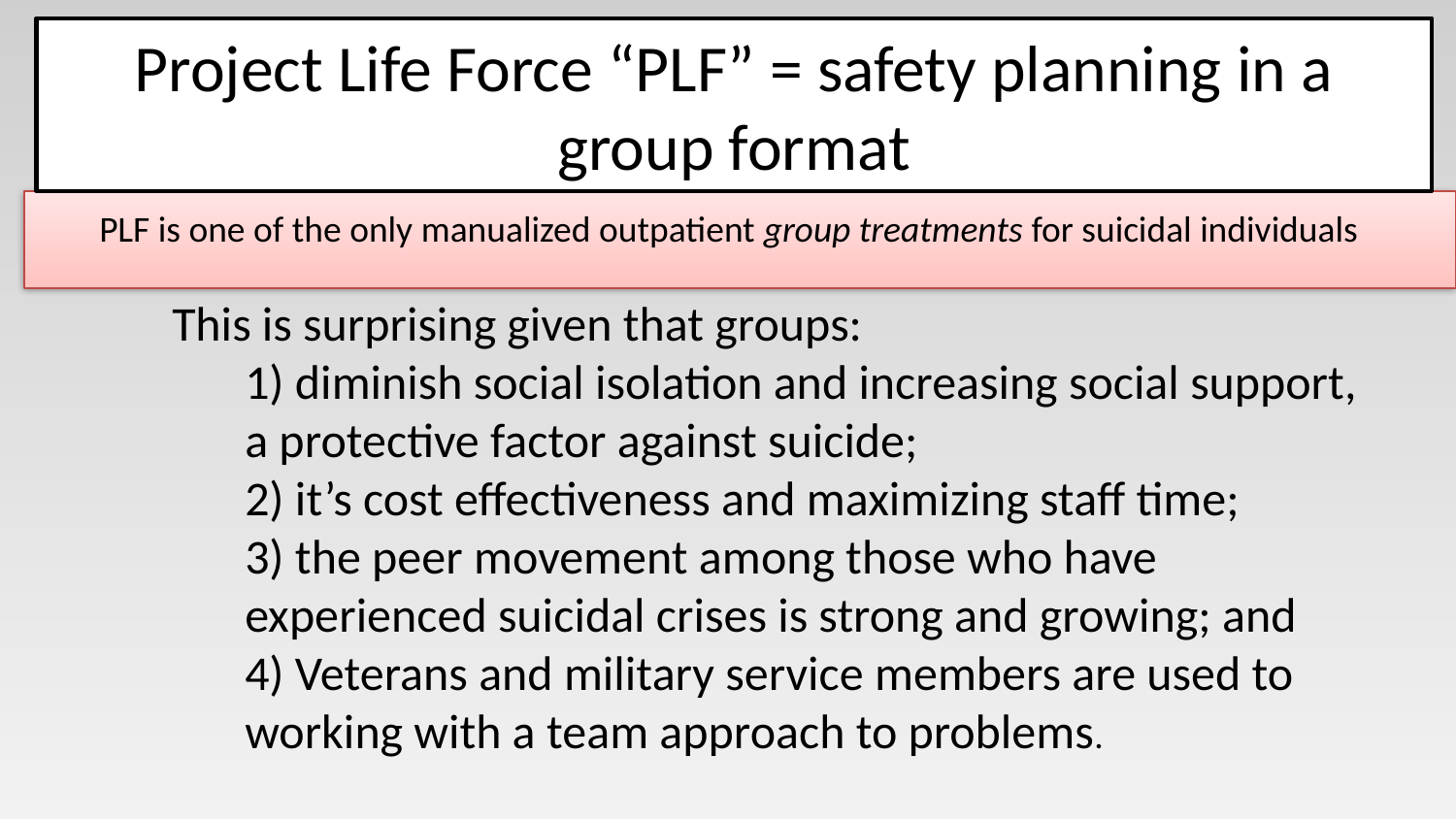

# Project Life Force “PLF” = safety planning in a group format

PLF is one of the only manualized outpatient group treatments for suicidal individuals

This is surprising given that groups:
1) diminish social isolation and increasing social support, a protective factor against suicide;
2) it’s cost effectiveness and maximizing staff time;
3) the peer movement among those who have experienced suicidal crises is strong and growing; and
4) Veterans and military service members are used to working with a team approach to problems.